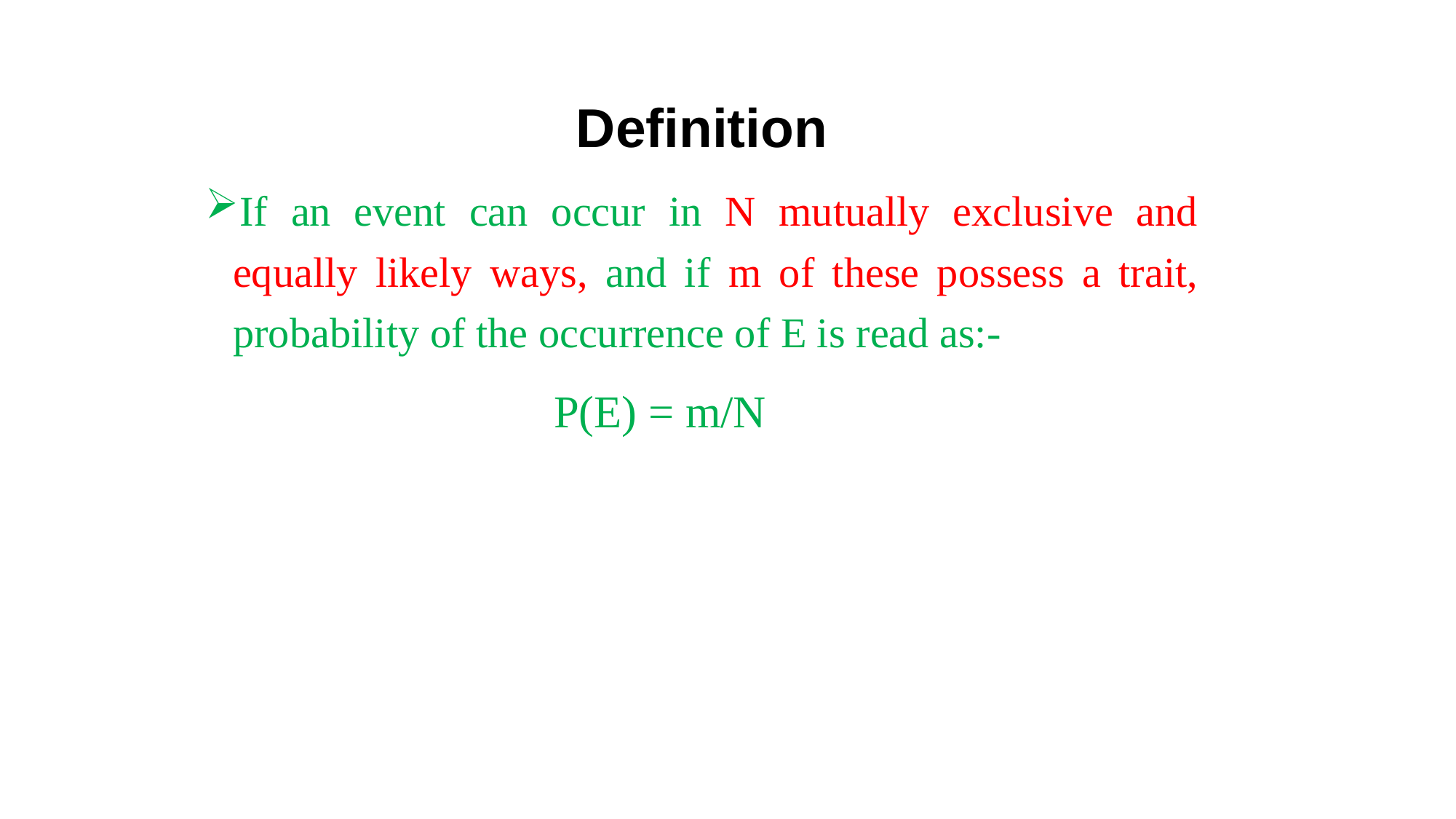

Definition
If an event can occur in N mutually exclusive and equally likely ways, and if m of these possess a trait, probability of the occurrence of E is read as:-
                                 P(E) = m/N